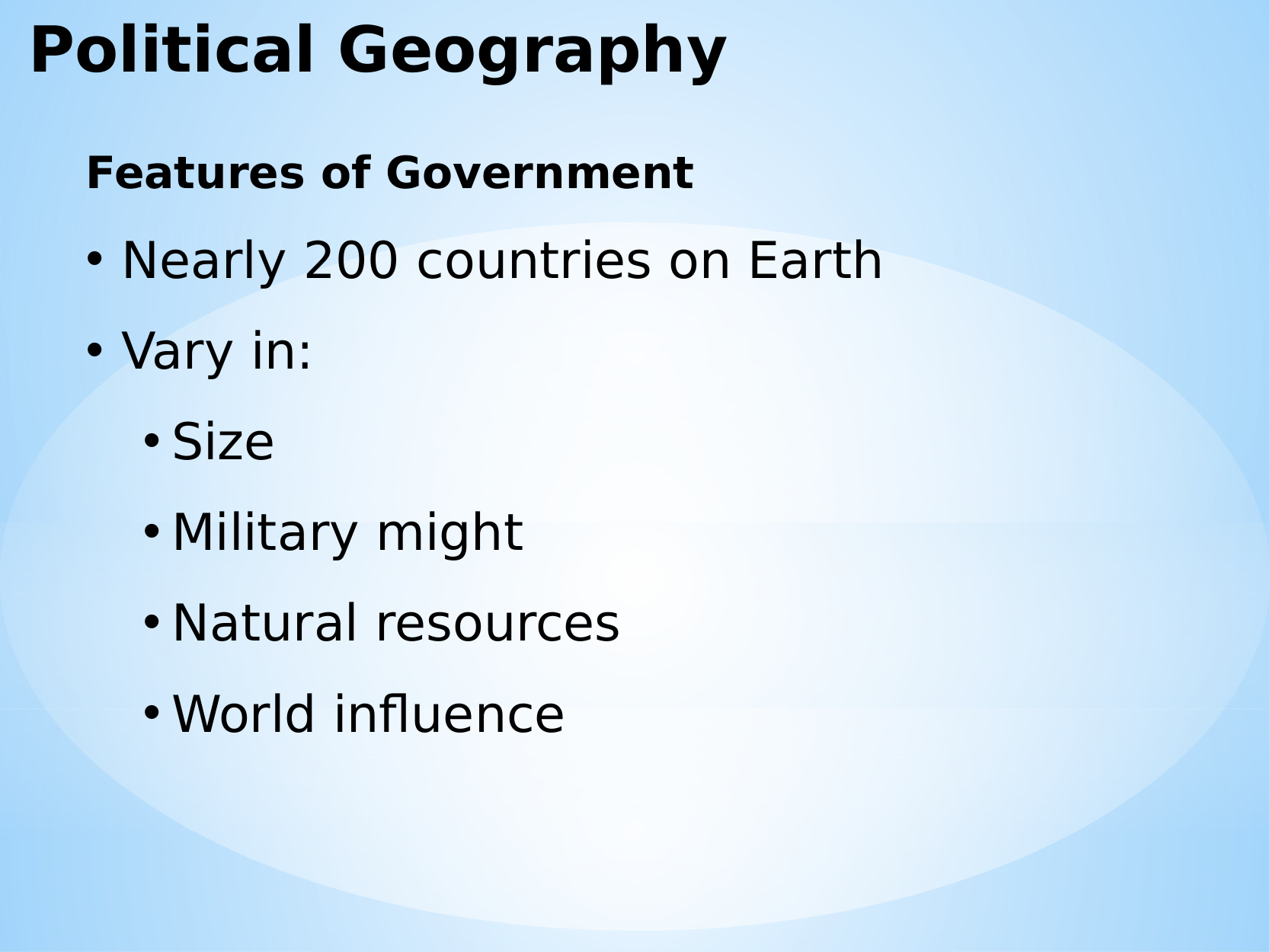

Political Geography
Features of Government
Nearly 200 countries on Earth
Vary in:
Size
Military might
Natural resources
World influence